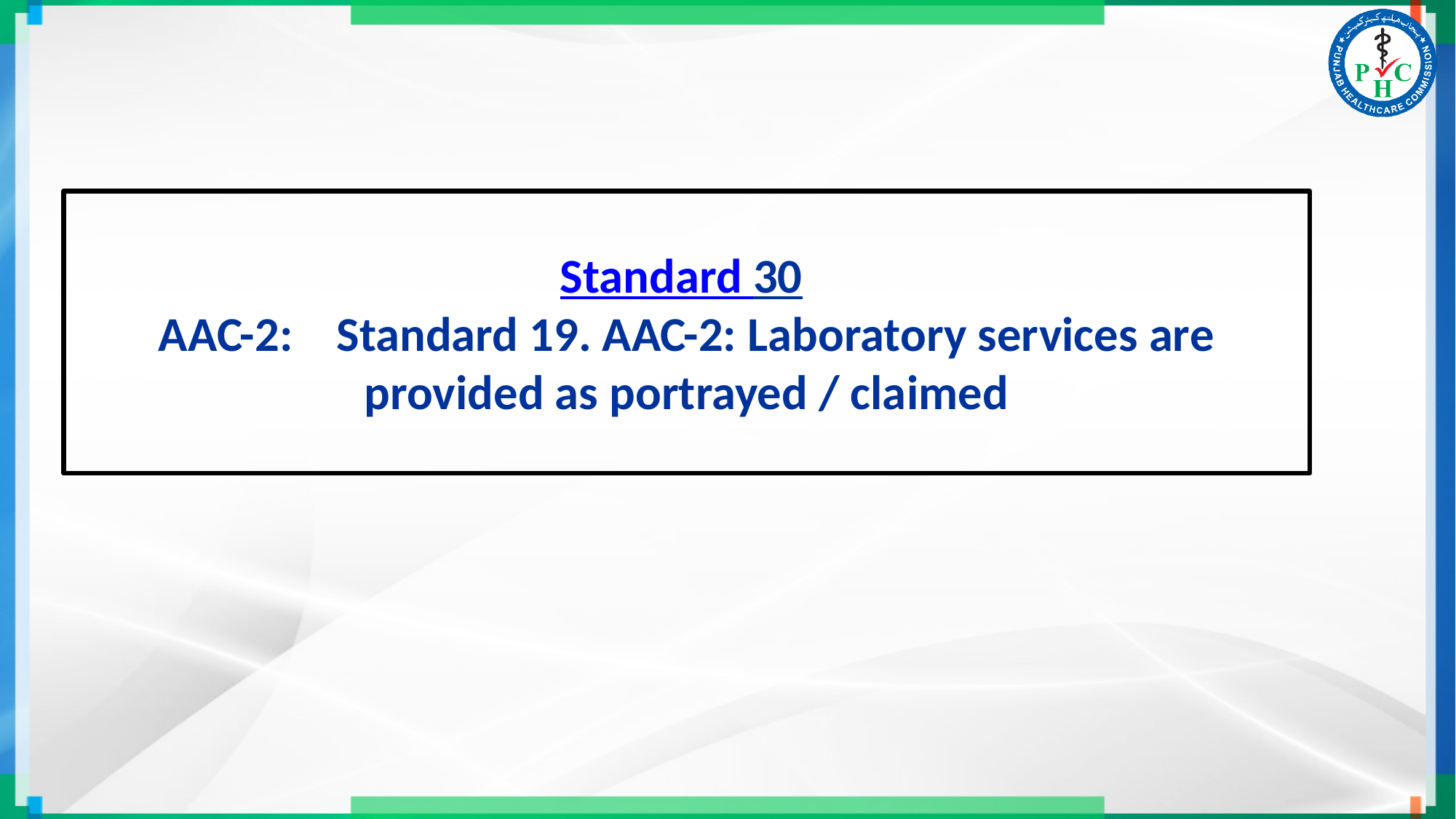

# Standard 30 AAC-2:    Standard 19. AAC-2: Laboratory services are provided as portrayed / claimed